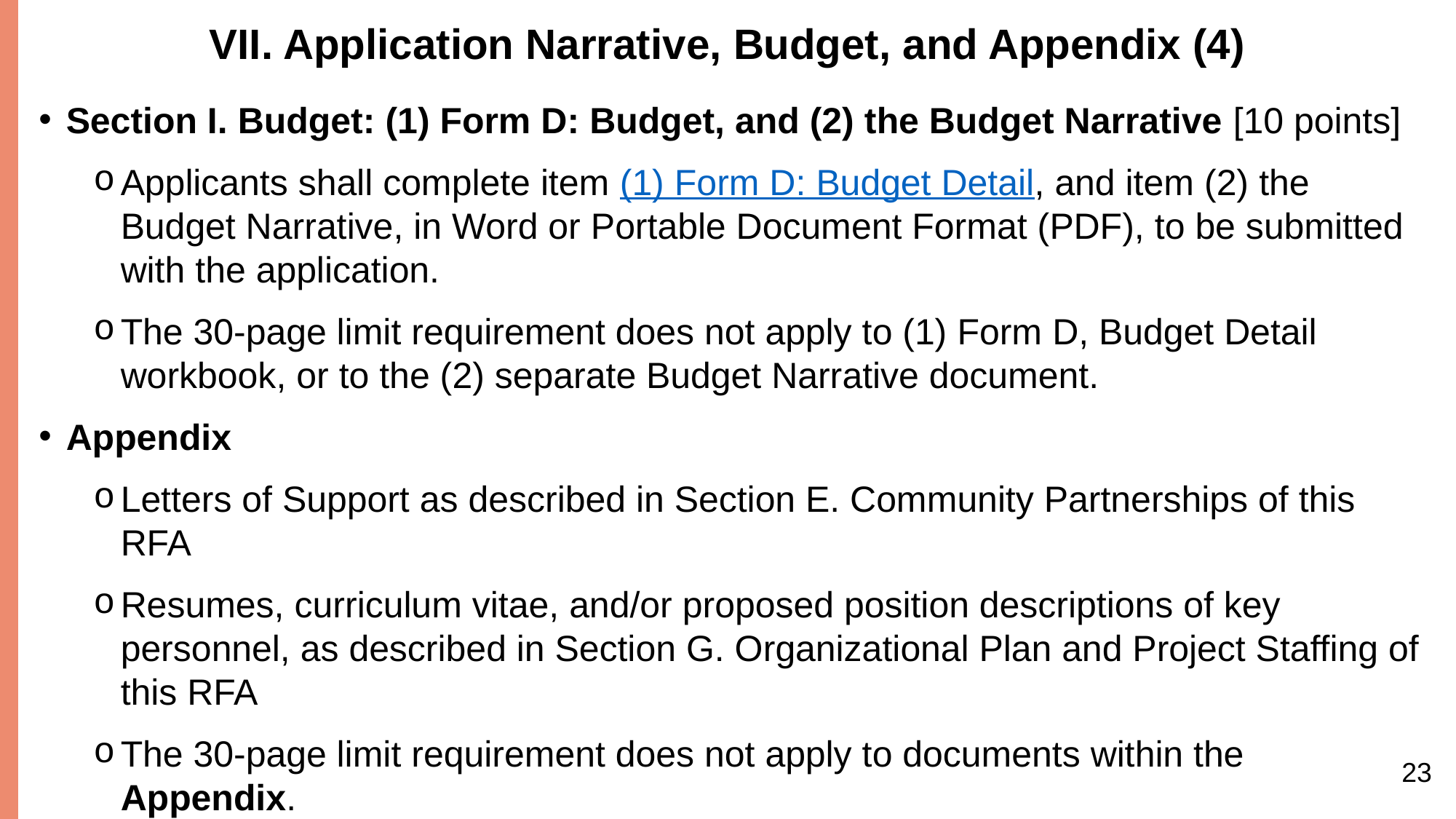

# VII. Application Narrative, Budget, and Appendix (4)
Section I. Budget: (1) Form D: Budget, and (2) the Budget Narrative [10 points]
Applicants shall complete item (1) Form D: Budget Detail, and item (2) the Budget Narrative, in Word or Portable Document Format (PDF), to be submitted with the application.
The 30-page limit requirement does not apply to (1) Form D, Budget Detail workbook, or to the (2) separate Budget Narrative document.
Appendix
Letters of Support as described in Section E. Community Partnerships of this RFA
Resumes, curriculum vitae, and/or proposed position descriptions of key personnel, as described in Section G. Organizational Plan and Project Staffing of this RFA
The 30-page limit requirement does not apply to documents within the Appendix.
23